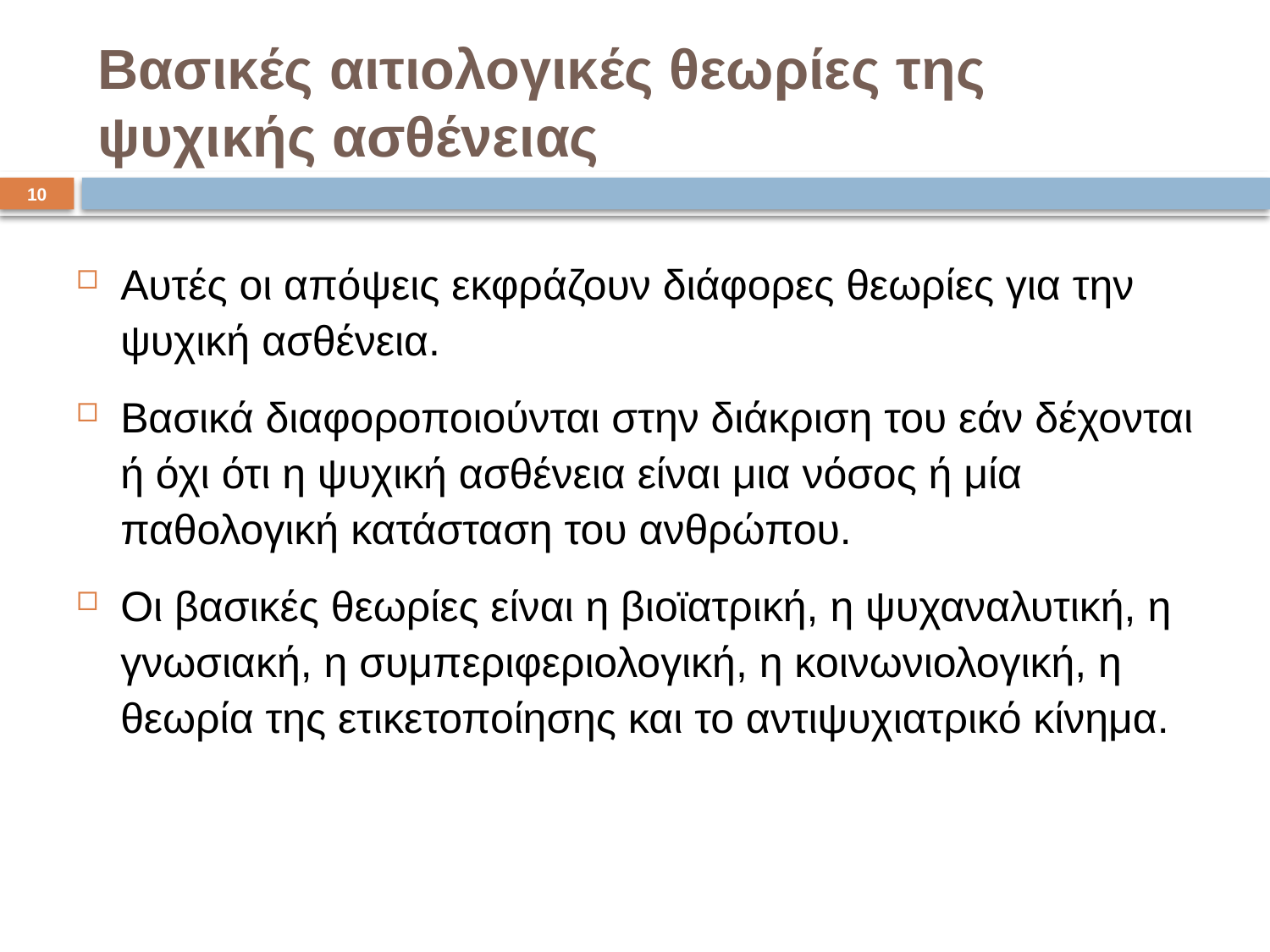

# Βασικές αιτιολογικές θεωρίες της ψυχικής ασθένειας
10
Αυτές οι απόψεις εκφράζουν διάφορες θεωρίες για την ψυχική ασθένεια.
Βασικά διαφοροποιούνται στην διάκριση του εάν δέχονται ή όχι ότι η ψυχική ασθένεια είναι μια νόσος ή μία παθολογική κατάσταση του ανθρώπου.
Οι βασικές θεωρίες είναι η βιοϊατρική, η ψυχαναλυτική, η γνωσιακή, η συμπεριφεριολογική, η κοινωνιολογική, η θεωρία της ετικετοποίησης και το αντιψυχιατρικό κίνημα.